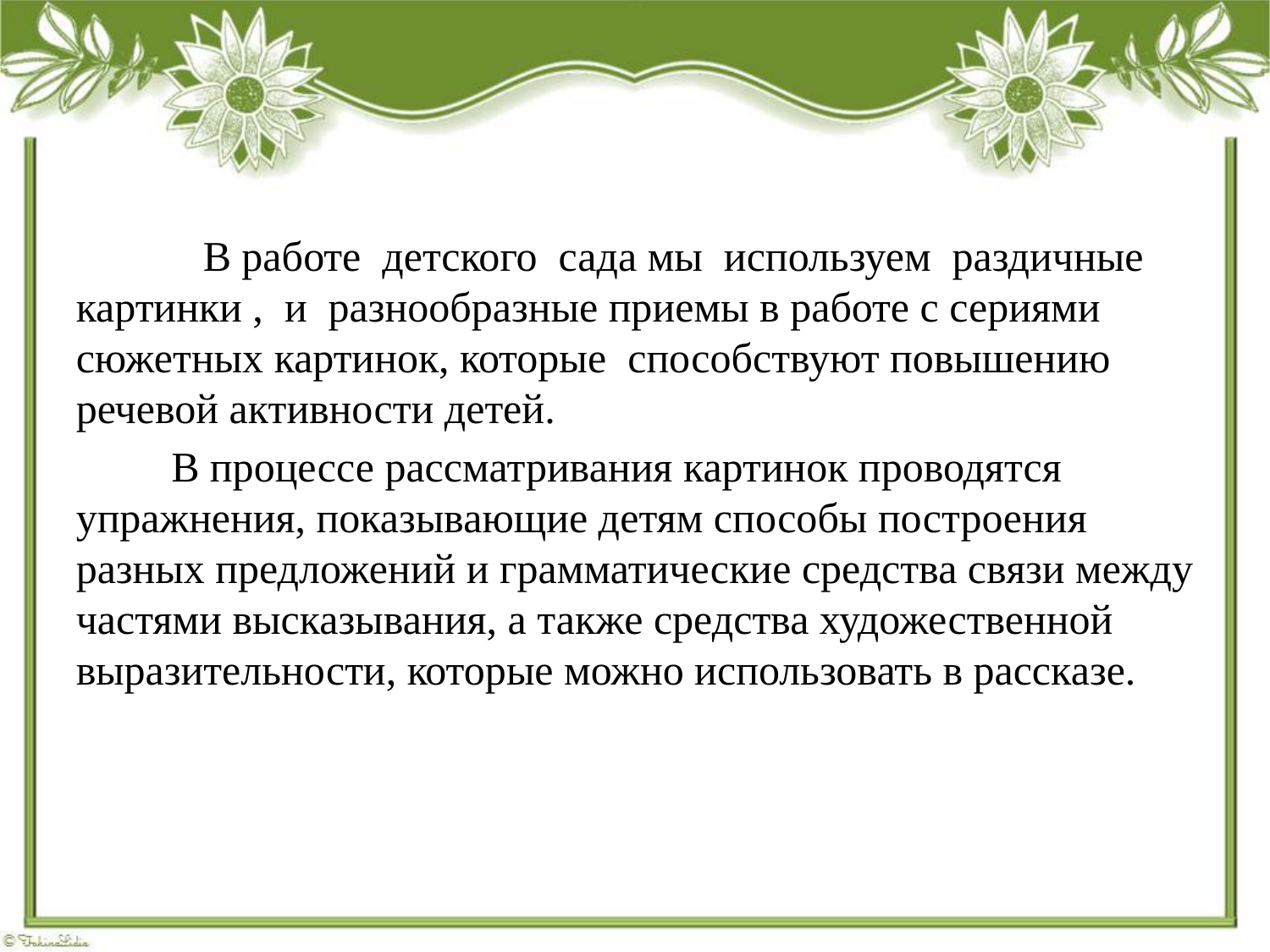

#
	В работе  детского  сада мы  используем  раздичные  картинки ,  и  разнообразные приемы в работе с сериями сюжетных картинок, которые  способствуют повышению речевой активности детей.
         В процессе рассматривания картинок проводятся  упражнения, показывающие детям способы построения разных предложений и грамматические средства связи между частями высказывания, а также средства художественной выразительности, которые можно использовать в рассказе.